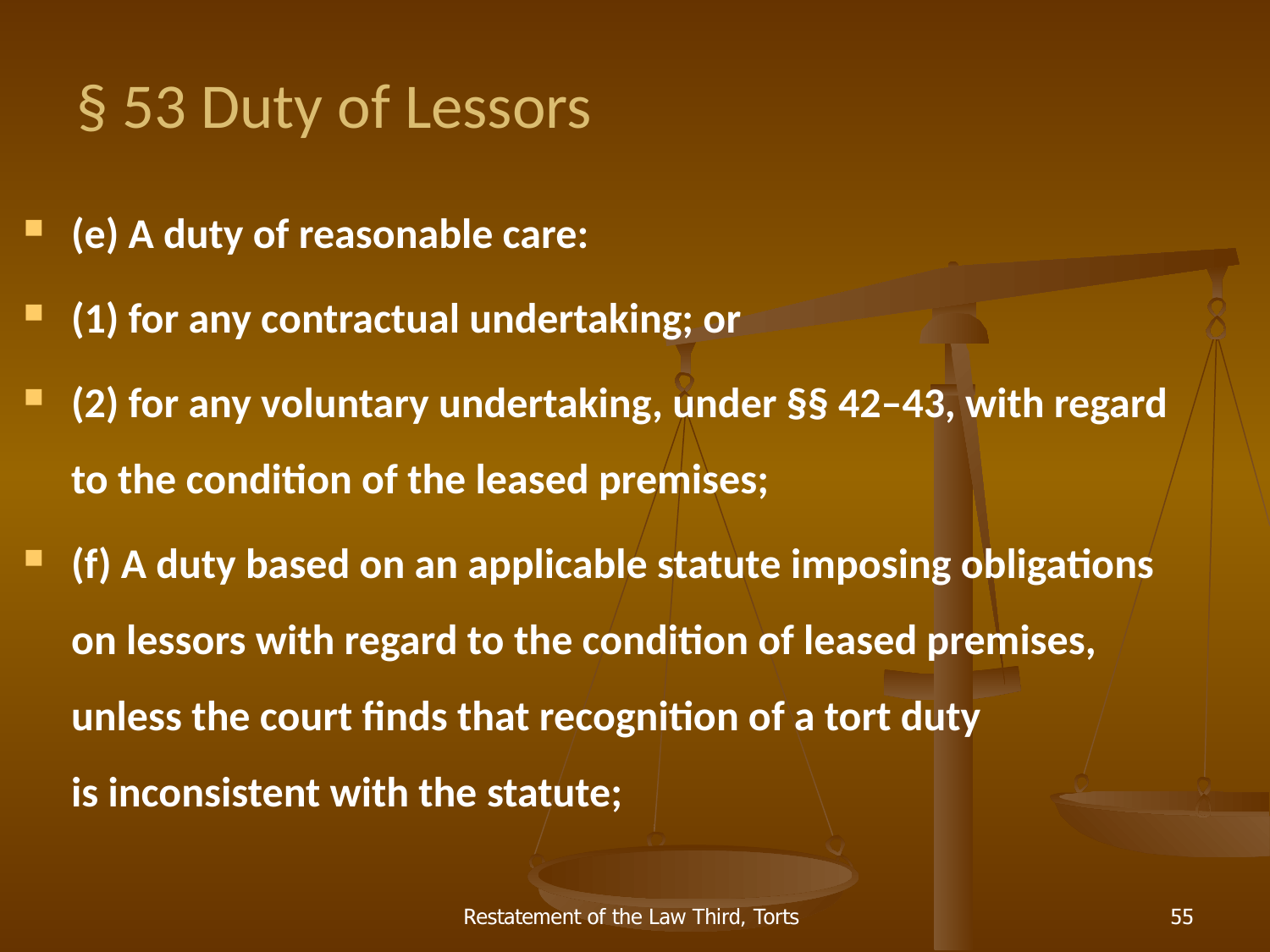

# § 53 Duty of Lessors
(e) A duty of reasonable care:
(1) for any contractual undertaking; or
(2) for any voluntary undertaking, under §§ 42–43, with regard to the condition of the leased premises;
(f) A duty based on an applicable statute imposing obligations on lessors with regard to the condition of leased premises, unless the court finds that recognition of a tort duty is inconsistent with the statute;

Restatement of the Law Third, Torts
55